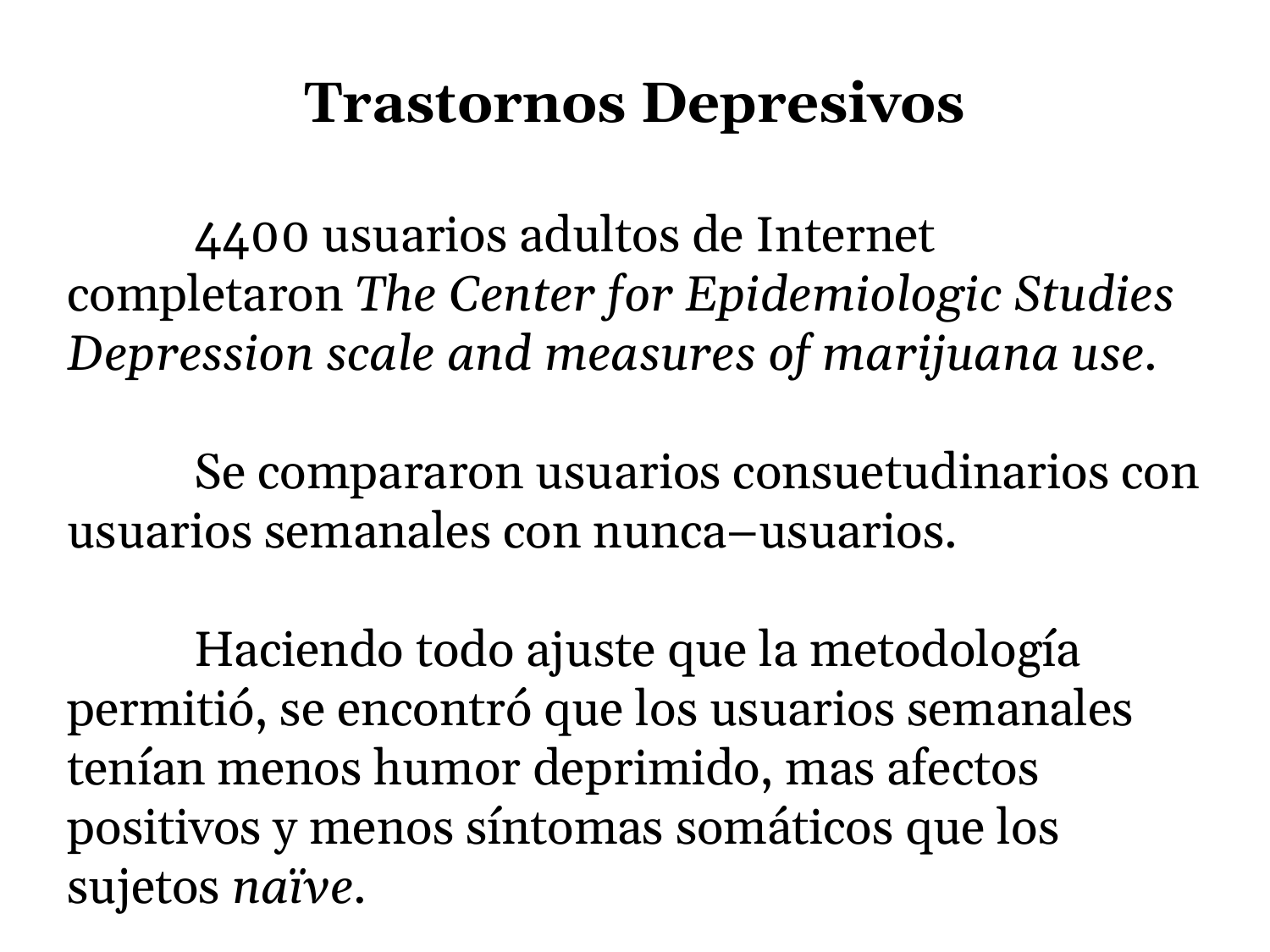

# Trastornos Depresivos
	4400 usuarios adultos de Internet completaron The Center for Epidemiologic Studies Depression scale and measures of marijuana use.

	Se compararon usuarios consuetudinarios con usuarios semanales con nunca–usuarios.

	Haciendo todo ajuste que la metodología permitió, se encontró que los usuarios semanales tenían menos humor deprimido, mas afectos positivos y menos síntomas somáticos que los sujetos naïve.